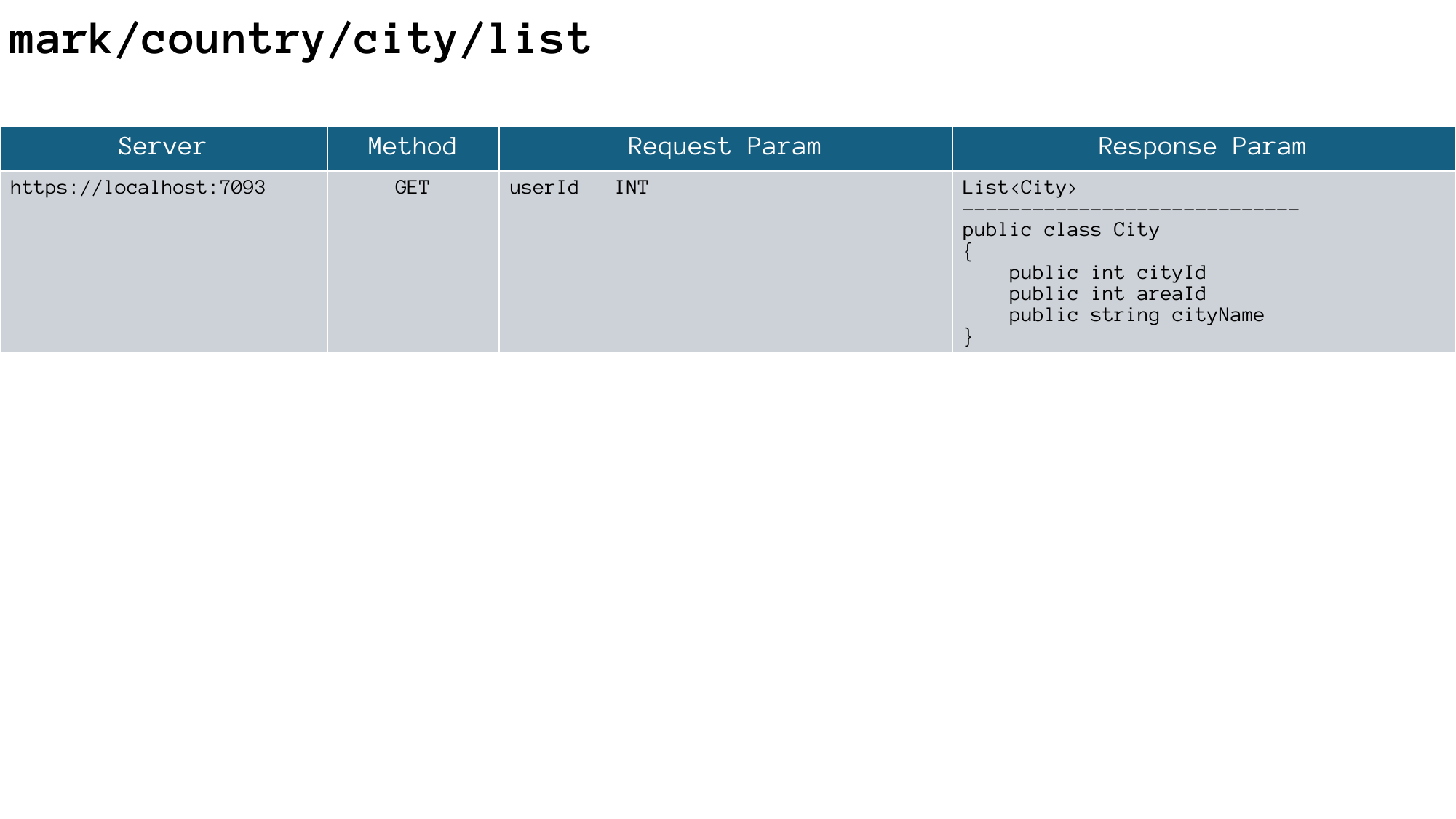

mark/country/city/list
| Server | Method | Request Param | Response Param |
| --- | --- | --- | --- |
| https://localhost:7093 | GET | userId INT | List<City> ----------------------------- public class City { public int cityId public int areaId public string cityName } |